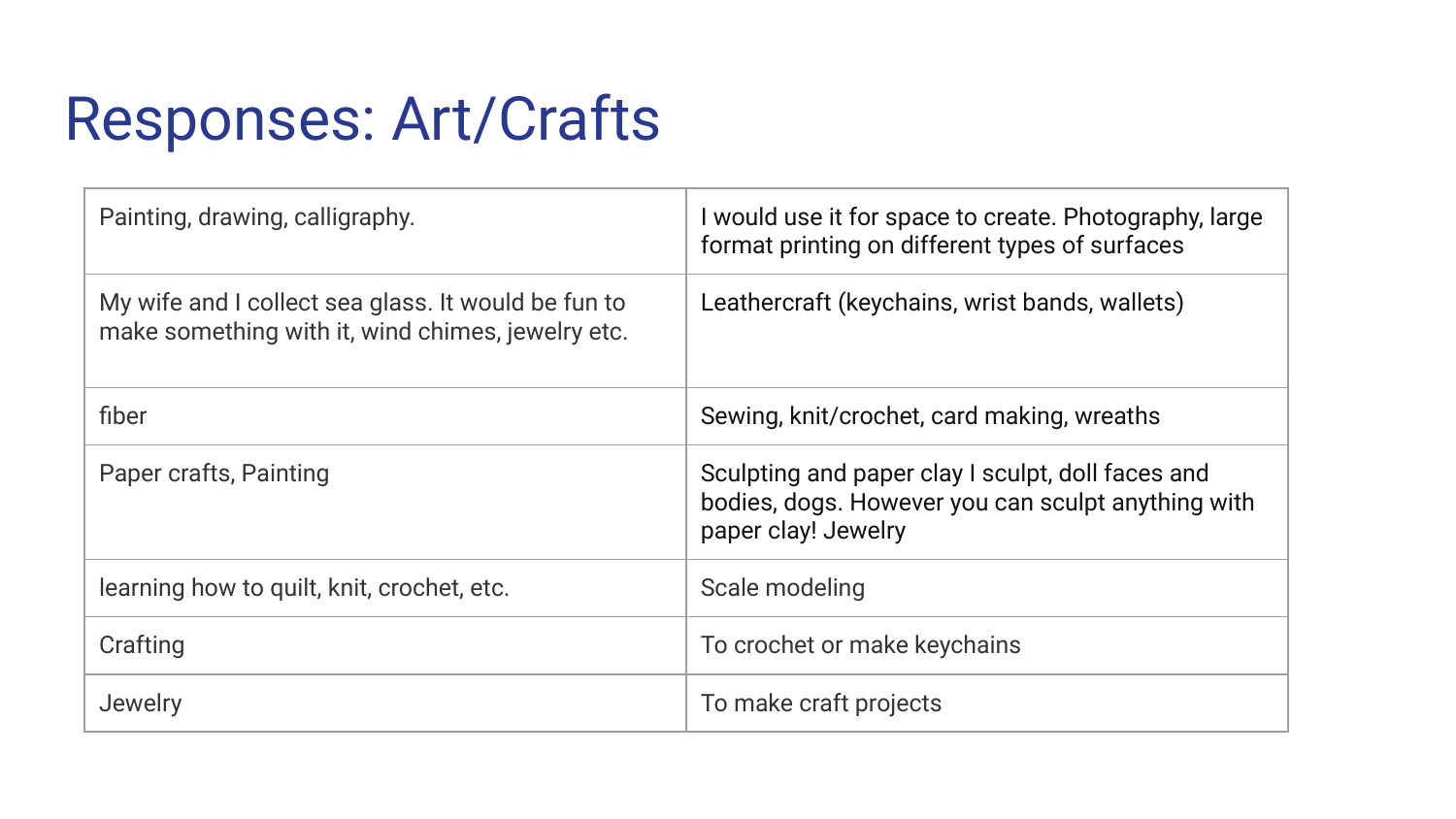

# Responses: Art/Crafts
| Painting, drawing, calligraphy. | I would use it for space to create. Photography, large format printing on different types of surfaces |
| --- | --- |
| My wife and I collect sea glass. It would be fun to make something with it, wind chimes, jewelry etc. | Leathercraft (keychains, wrist bands, wallets) |
| fiber | Sewing, knit/crochet, card making, wreaths |
| Paper crafts, Painting | Sculpting and paper clay I sculpt, doll faces and bodies, dogs. However you can sculpt anything with paper clay! Jewelry |
| learning how to quilt, knit, crochet, etc. | Scale modeling |
| Crafting | To crochet or make keychains |
| Jewelry | To make craft projects |